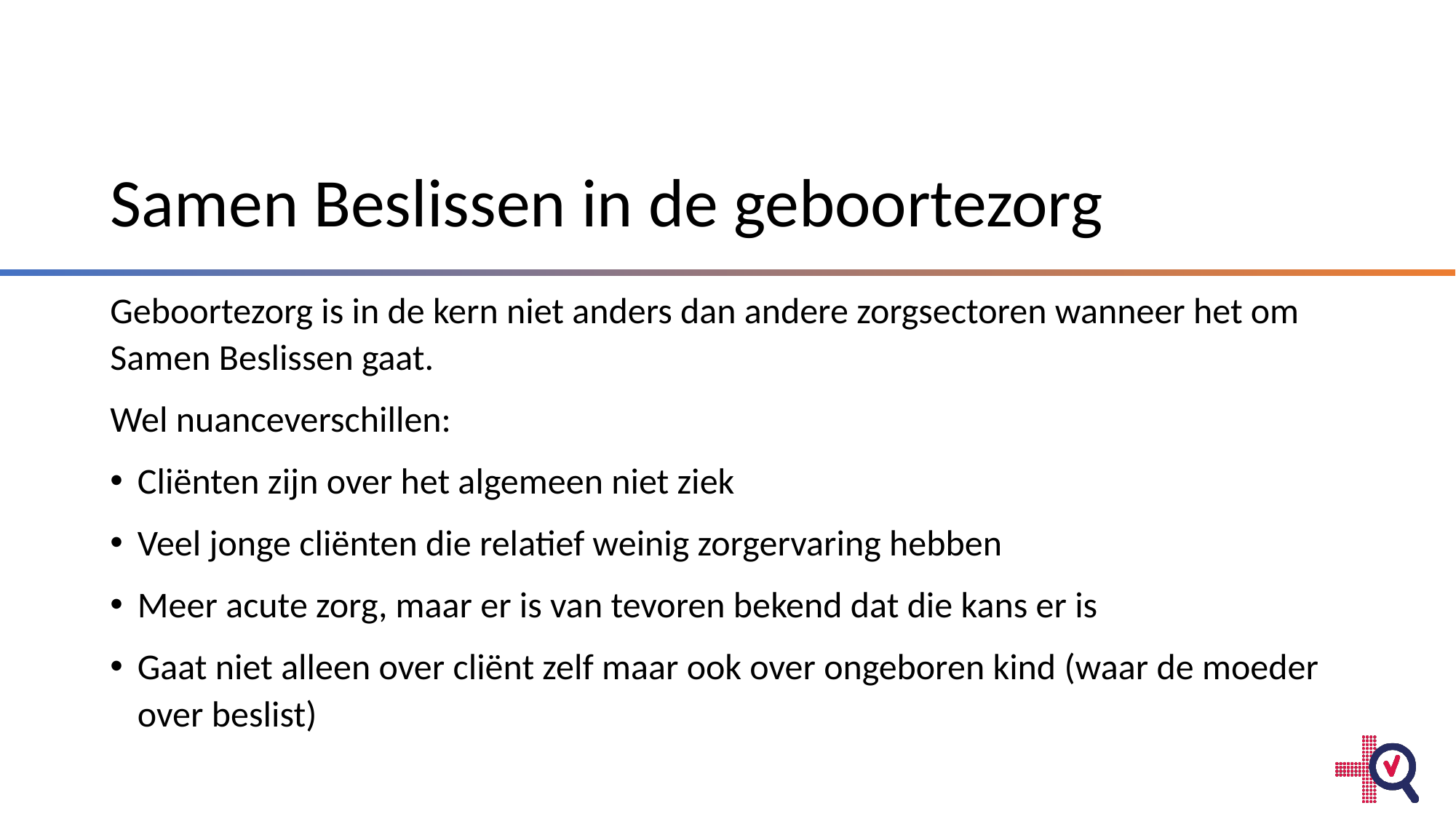

# Samen Beslissen in de geboortezorg
Geboortezorg is in de kern niet anders dan andere zorgsectoren wanneer het om Samen Beslissen gaat.
Wel nuanceverschillen:
Cliënten zijn over het algemeen niet ziek
Veel jonge cliënten die relatief weinig zorgervaring hebben
Meer acute zorg, maar er is van tevoren bekend dat die kans er is
Gaat niet alleen over cliënt zelf maar ook over ongeboren kind (waar de moeder over beslist)